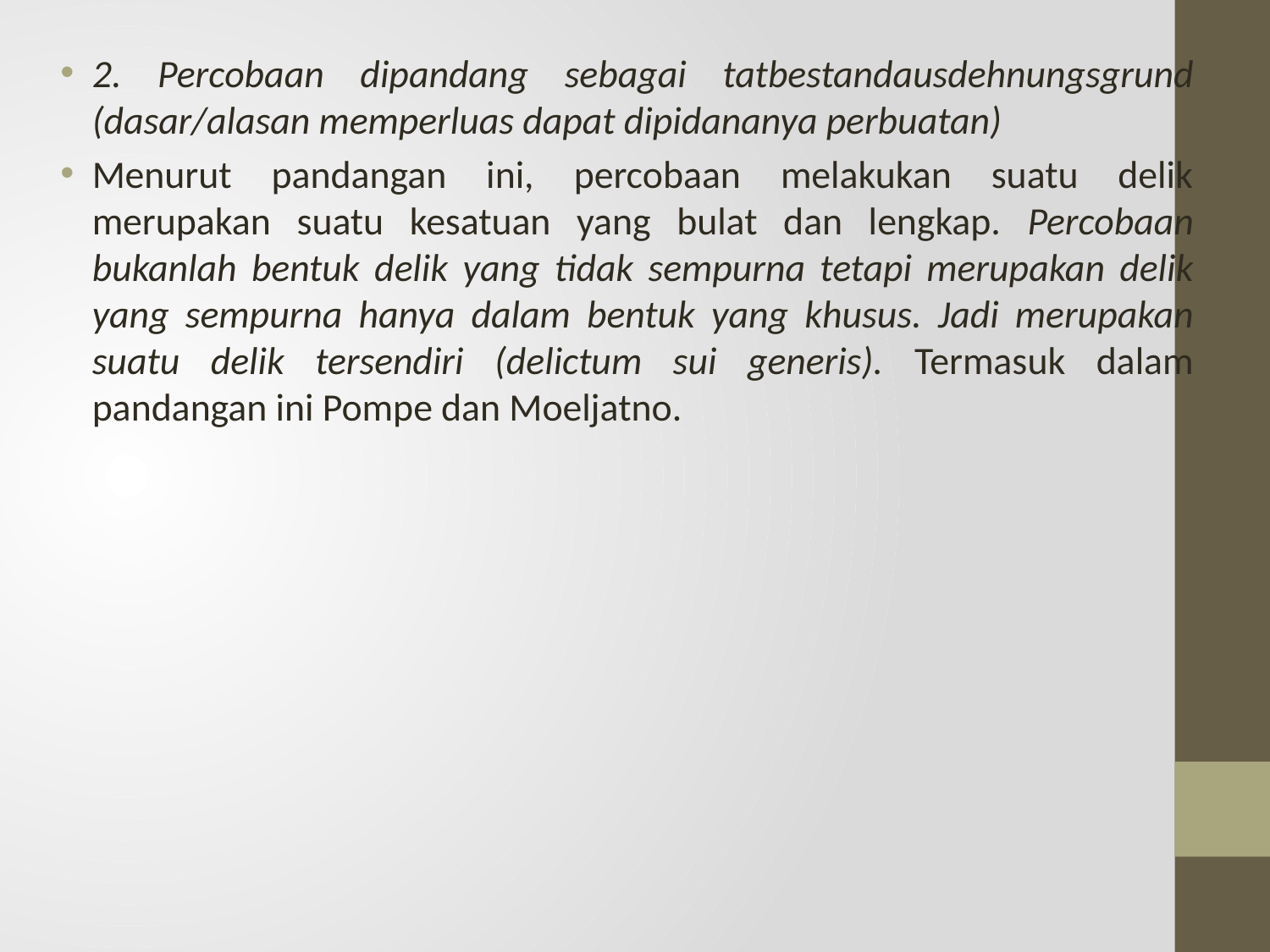

2. Percobaan dipandang sebagai tatbestandausdehnungsgrund (dasar/alasan memperluas dapat dipidananya perbuatan)
Menurut pandangan ini, percobaan melakukan suatu delik merupakan suatu kesatuan yang bulat dan lengkap. Percobaan bukanlah bentuk delik yang tidak sempurna tetapi merupakan delik yang sempurna hanya dalam bentuk yang khusus. Jadi merupakan suatu delik tersendiri (delictum sui generis). Termasuk dalam pandangan ini Pompe dan Moeljatno.